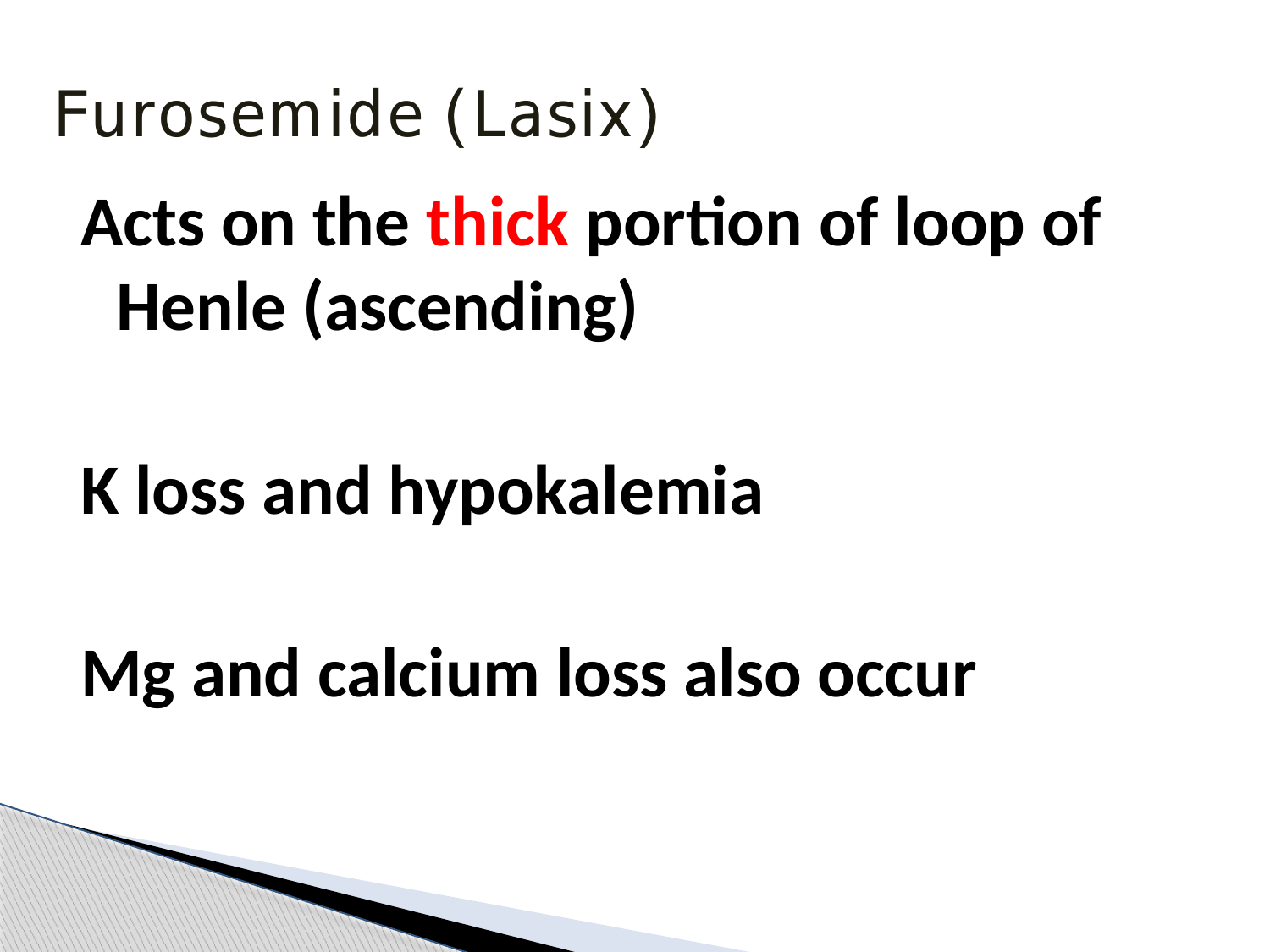

# Furosemide (Lasix)
Acts on the thick portion of loop of Henle (ascending)

K loss and hypokalemia

Mg and calcium loss also occur